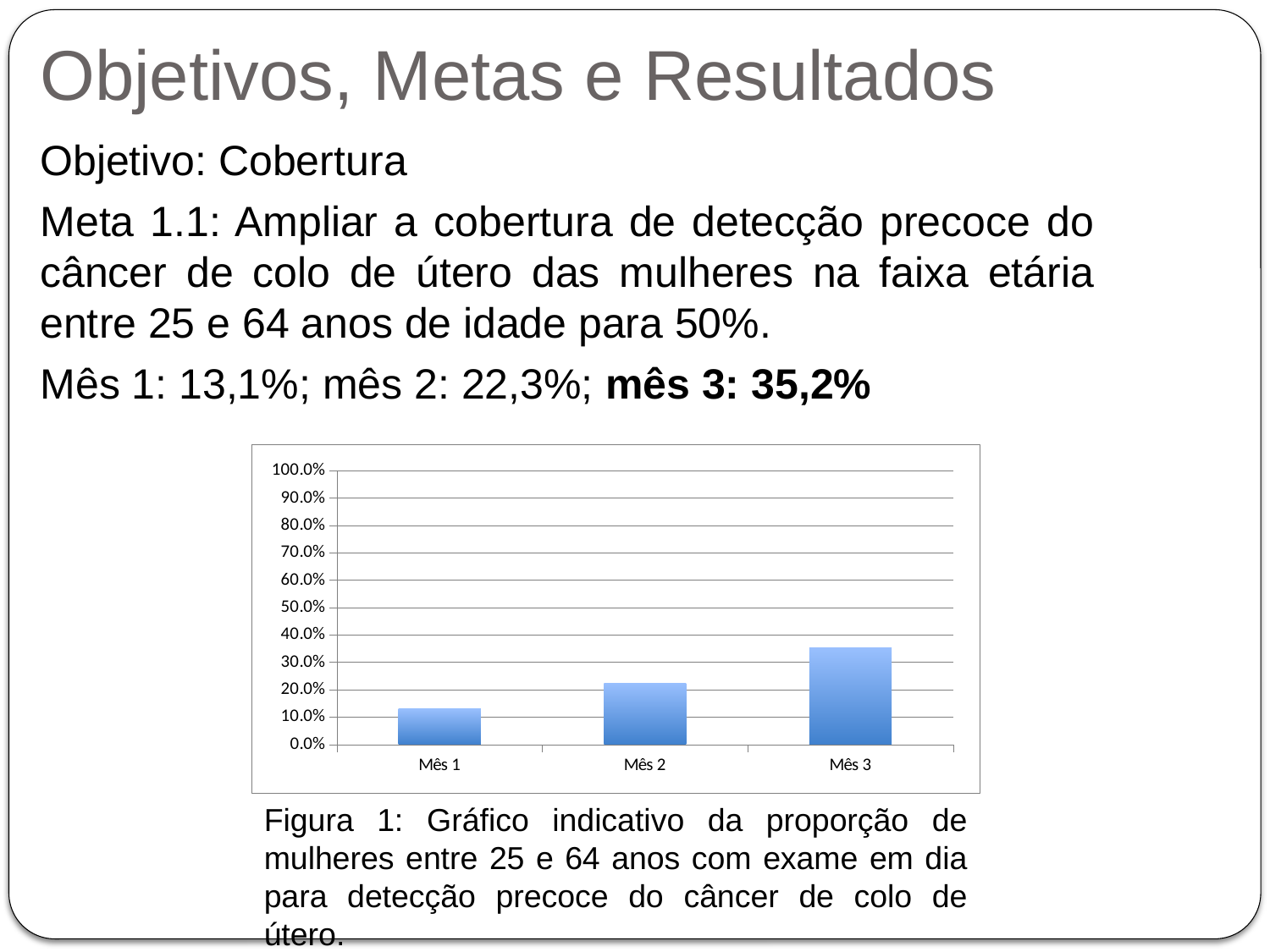

# Objetivos, Metas e Resultados
Objetivo: Cobertura
Meta 1.1: Ampliar a cobertura de detecção precoce do câncer de colo de útero das mulheres na faixa etária entre 25 e 64 anos de idade para 50%.
Mês 1: 13,1%; mês 2: 22,3%; mês 3: 35,2%

### Chart

| Category | Proporção de mulheres entre 25 e 64 anos com exame em dia para detecção precoce do câncer de colo de útero |
|---|---|
| Mês 1 | 0.130856219709208 |
| Mês 2 | 0.222940226171244 |
| Mês 3 | 0.352180936995153 |
Figura 1: Gráfico indicativo da proporção de mulheres entre 25 e 64 anos com exame em dia para detecção precoce do câncer de colo de útero.